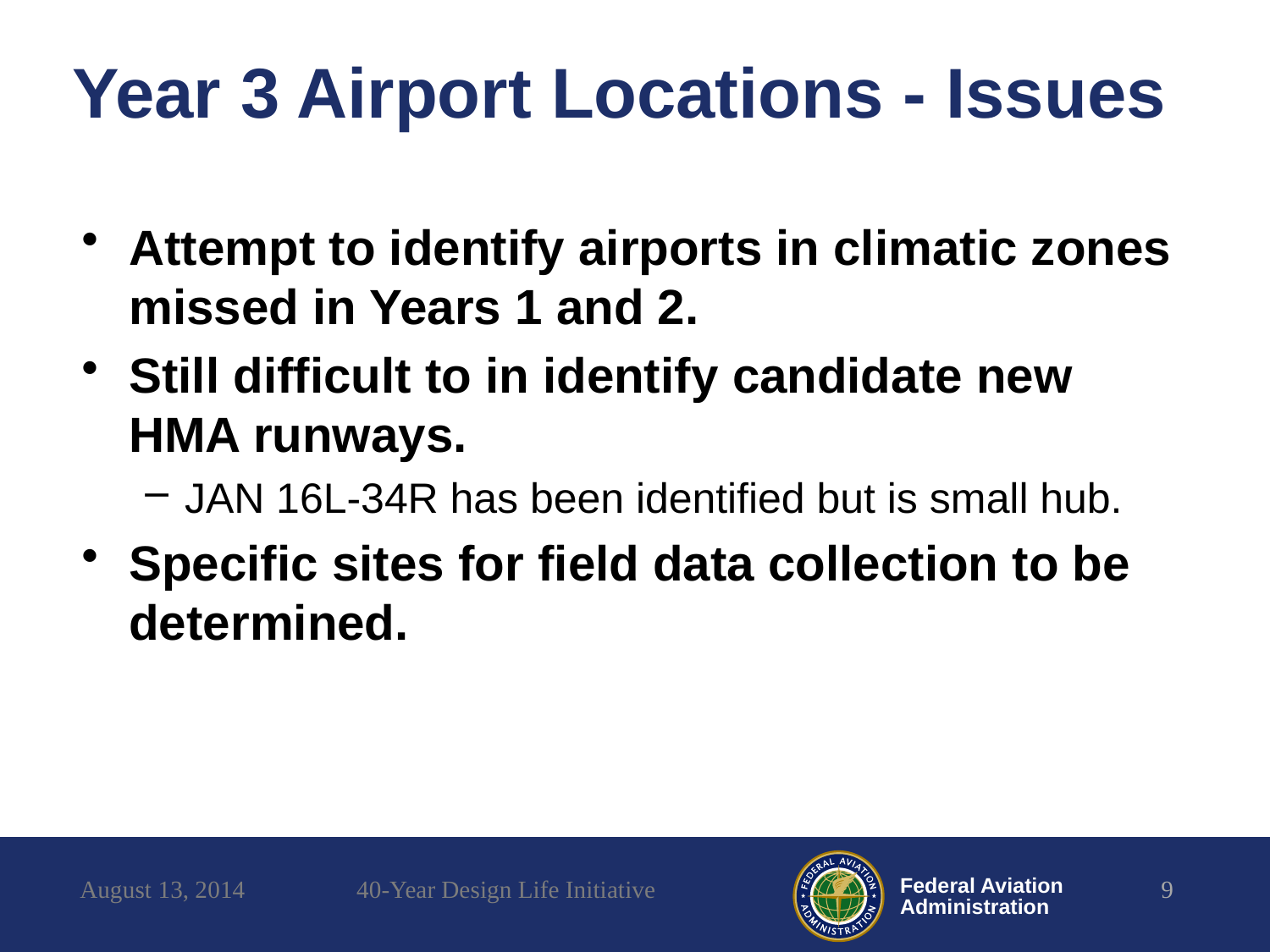

# Year 3 Airport Locations - Issues
Attempt to identify airports in climatic zones missed in Years 1 and 2.
Still difficult to in identify candidate new HMA runways.
JAN 16L-34R has been identified but is small hub.
Specific sites for field data collection to be determined.
August 13, 2014
40-Year Design Life Initiative
9